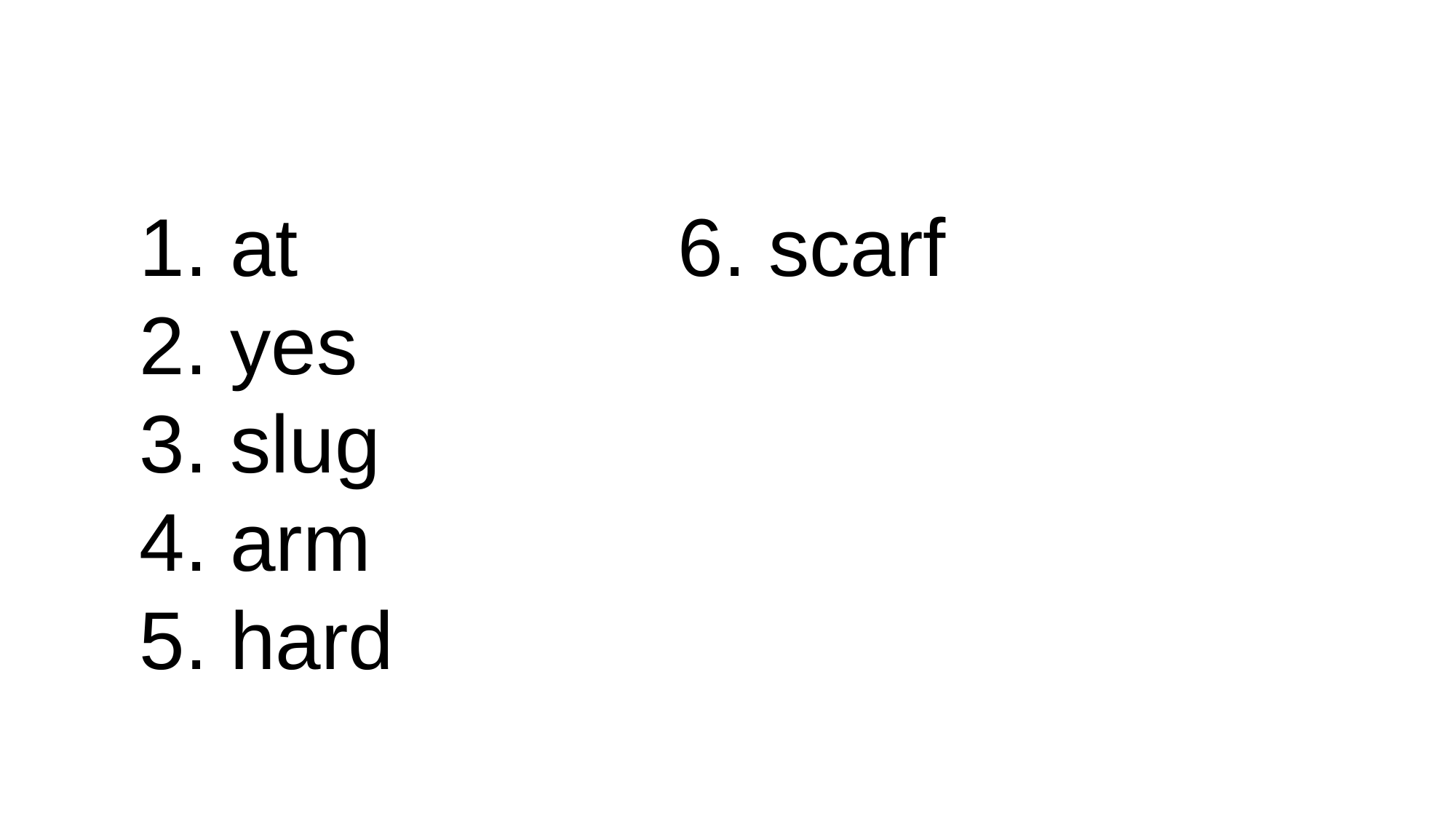

6. scarf

 at
2. yes
3. slug
4. arm
5. hard